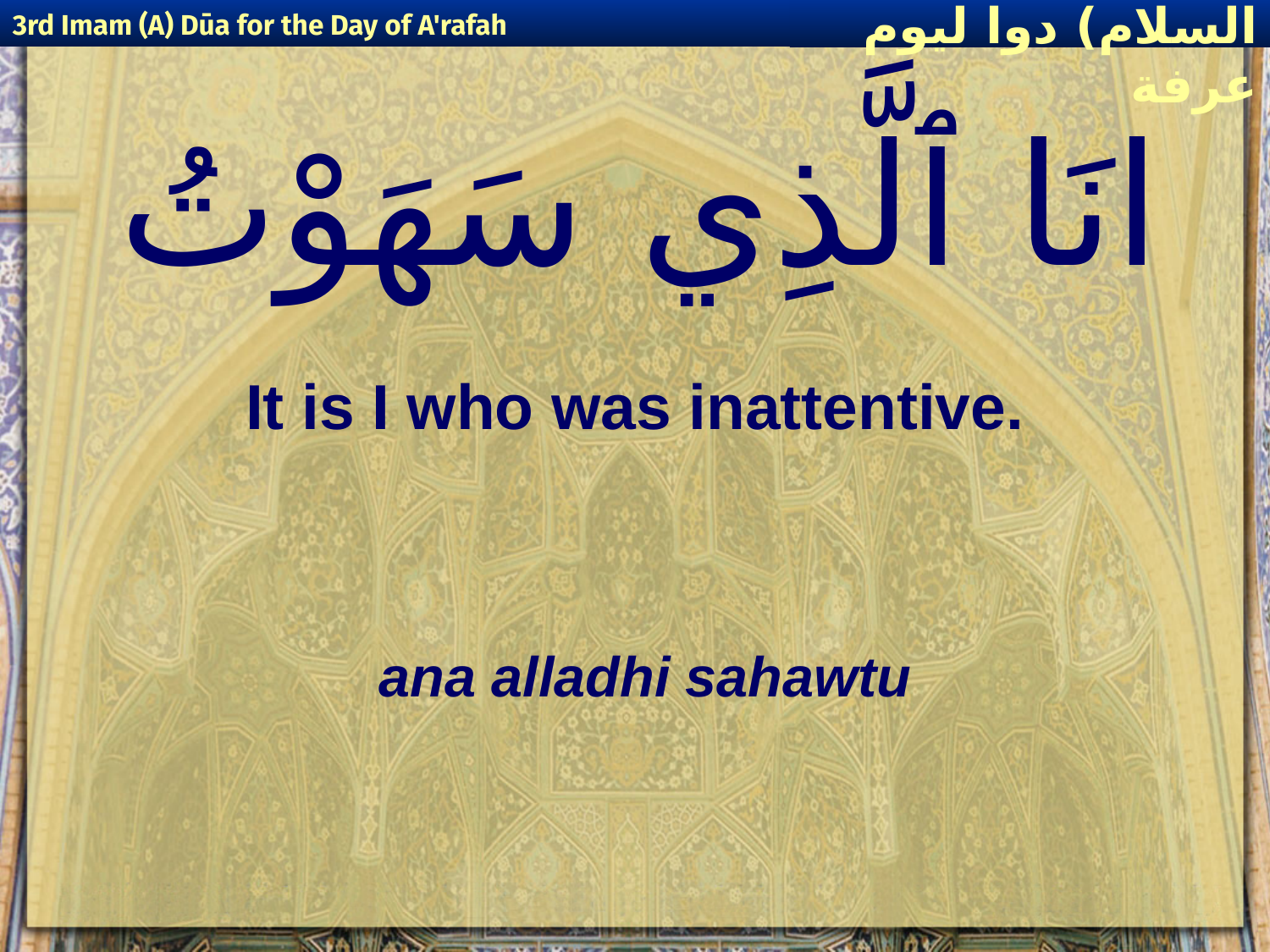

3rd Imam (A) Dūa for the Day of A'rafah
إمام حسين(عليه السلام) دوا ليوم عرفة
# انَا ٱلَّذِي سَهَوْتُ
It is I who was inattentive.
ana alladhi sahawtu